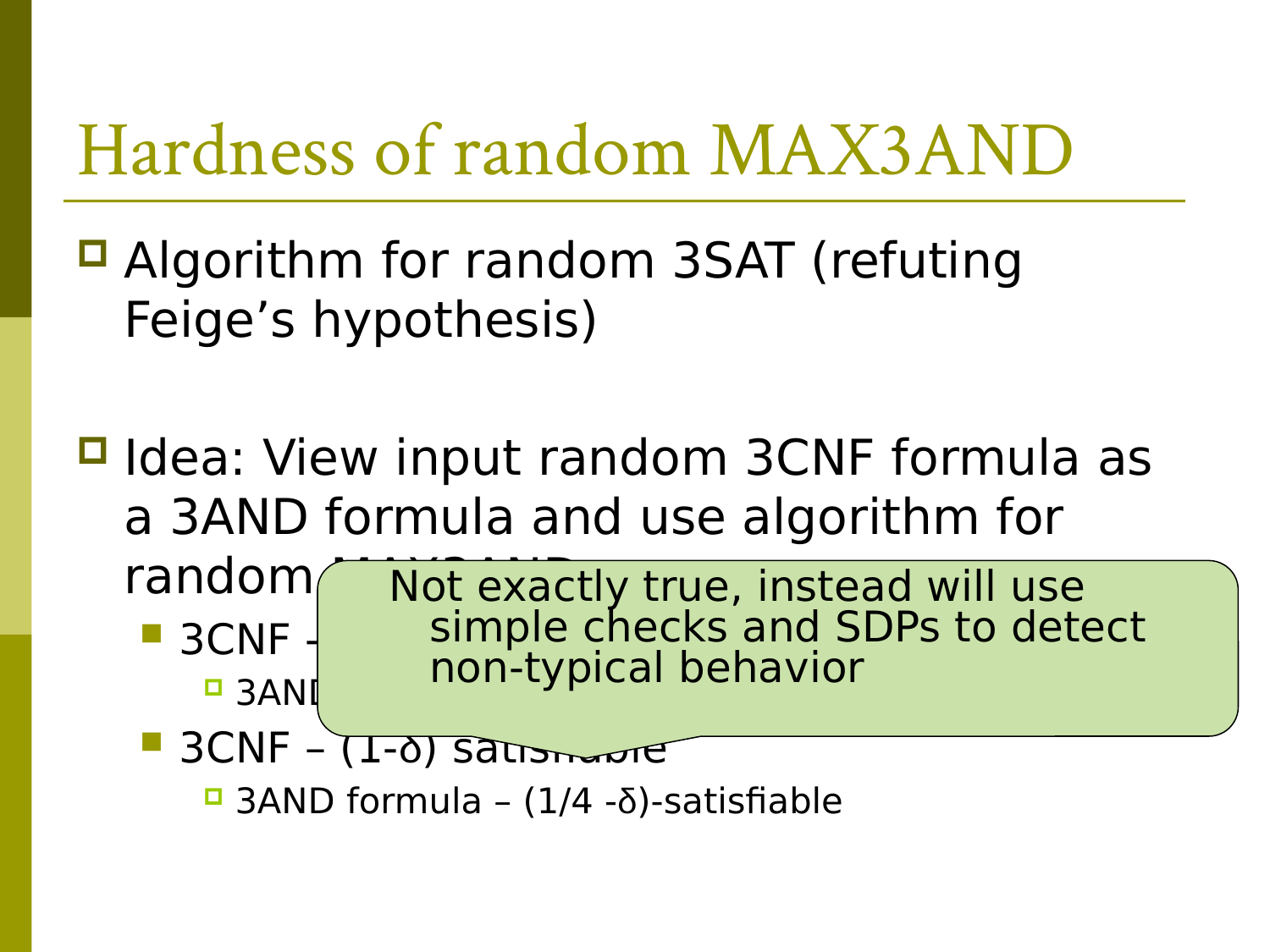

# Hardness of random MAX3AND
Algorithm for random 3SAT (refuting Feige’s hypothesis)

Idea: View input random 3CNF formula as a 3AND formula and use algorithm for random MAX3AND
3CNF -  (7/8 +δ)-satisfiable
3AND formula – (1/8 +δ)-satisfiable
3CNF – (1-δ) satisfiable
3AND formula – (1/4 -δ)-satisfiable
Not exactly true, instead will use simple checks and SDPs to detect non-typical behavior